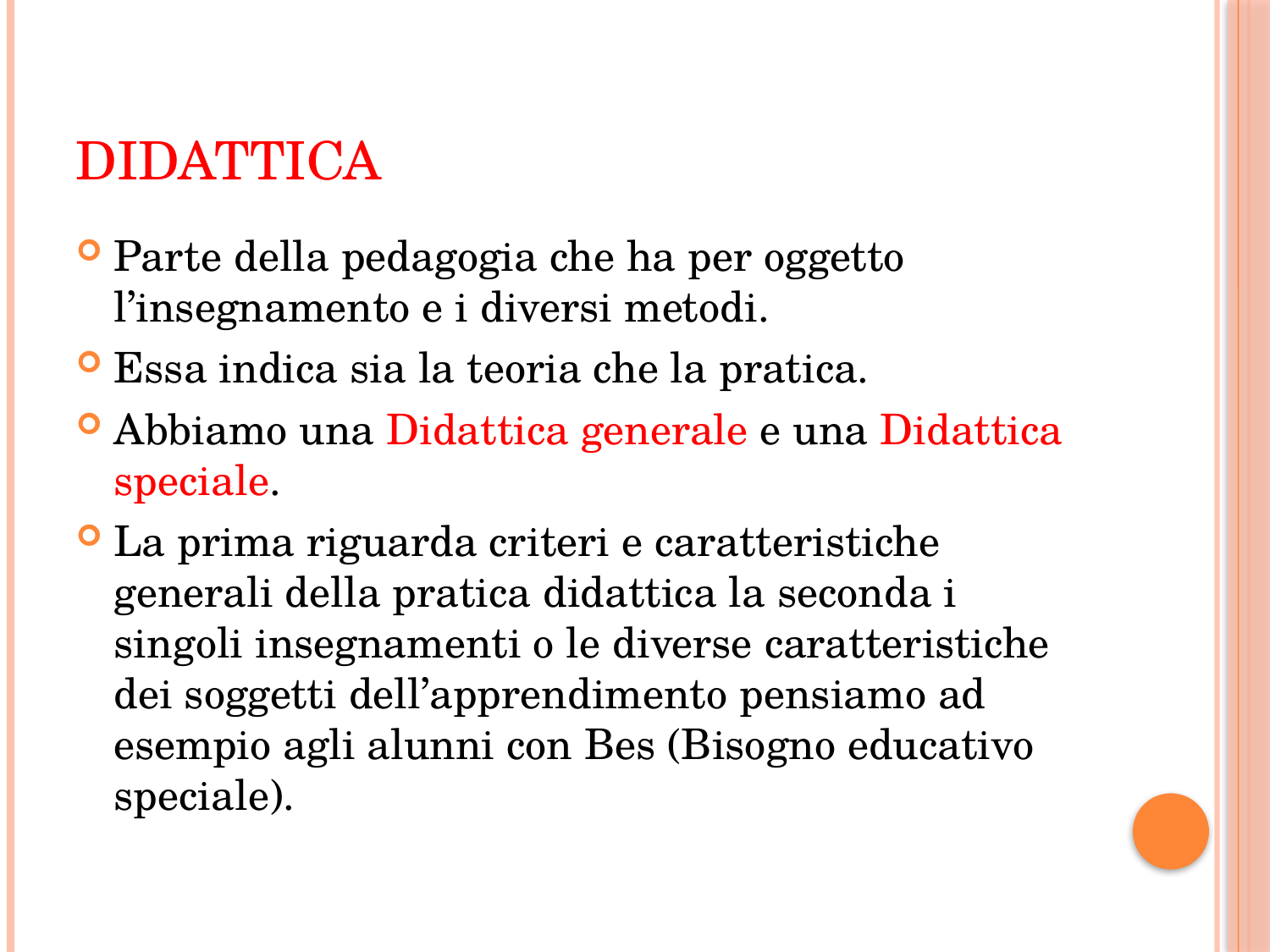

# DIDATTICA
Parte della pedagogia che ha per oggetto l’insegnamento e i diversi metodi.
Essa indica sia la teoria che la pratica.
Abbiamo una Didattica generale e una Didattica speciale.
La prima riguarda criteri e caratteristiche generali della pratica didattica la seconda i singoli insegnamenti o le diverse caratteristiche dei soggetti dell’apprendimento pensiamo ad esempio agli alunni con Bes (Bisogno educativo speciale).